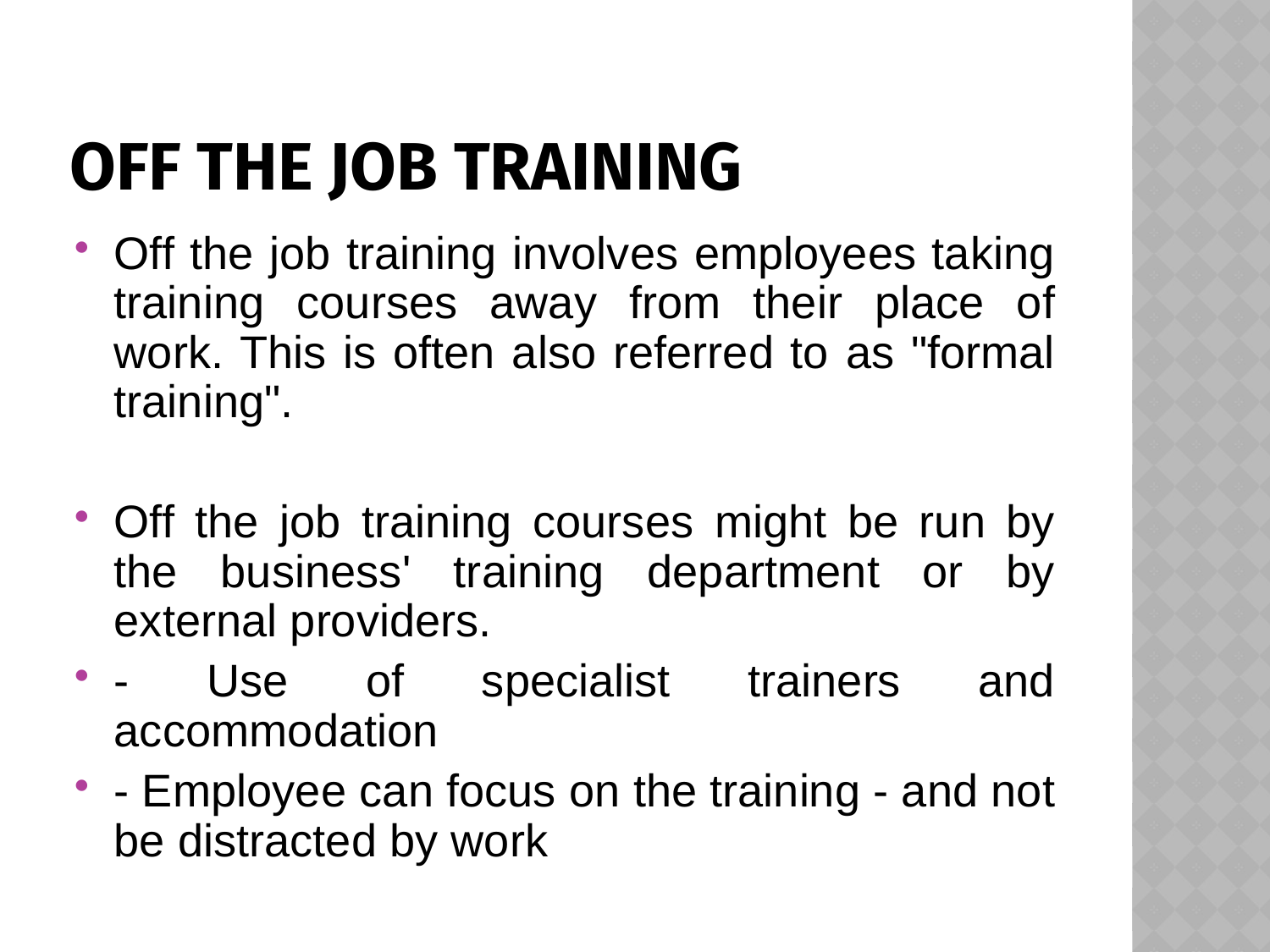

# Off the job training
Off the job training involves employees taking training courses away from their place of work. This is often also referred to as "formal training".

Off the job training courses might be run by the business' training department or by external providers.
- Use of specialist trainers and accommodation
- Employee can focus on the training - and not be distracted by work